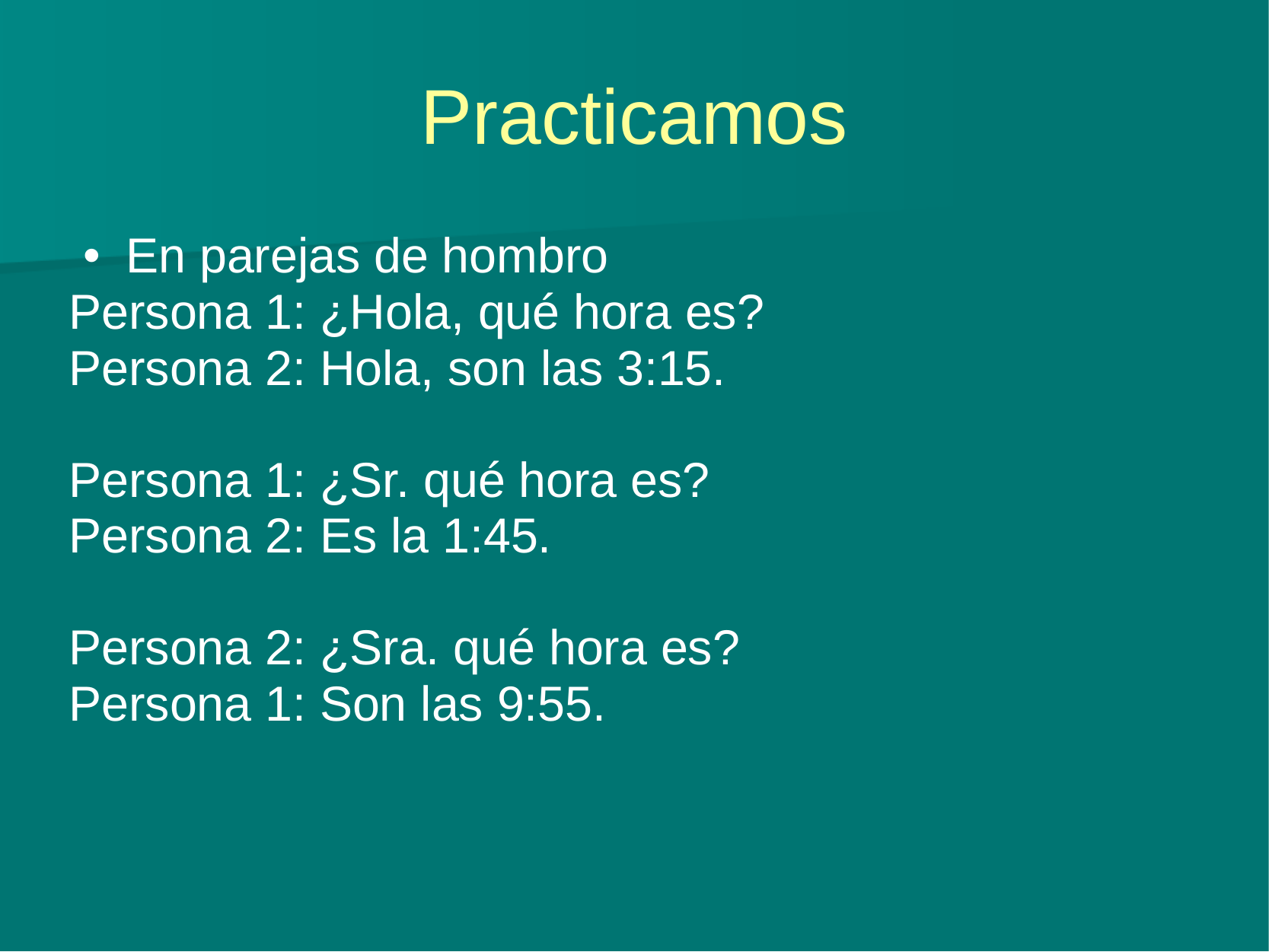

# Practicamos
En parejas de hombro
Persona 1: ¿Hola, qué hora es?
Persona 2: Hola, son las 3:15.

Persona 1: ¿Sr. qué hora es?
Persona 2: Es la 1:45.

Persona 2: ¿Sra. qué hora es?
Persona 1: Son las 9:55.